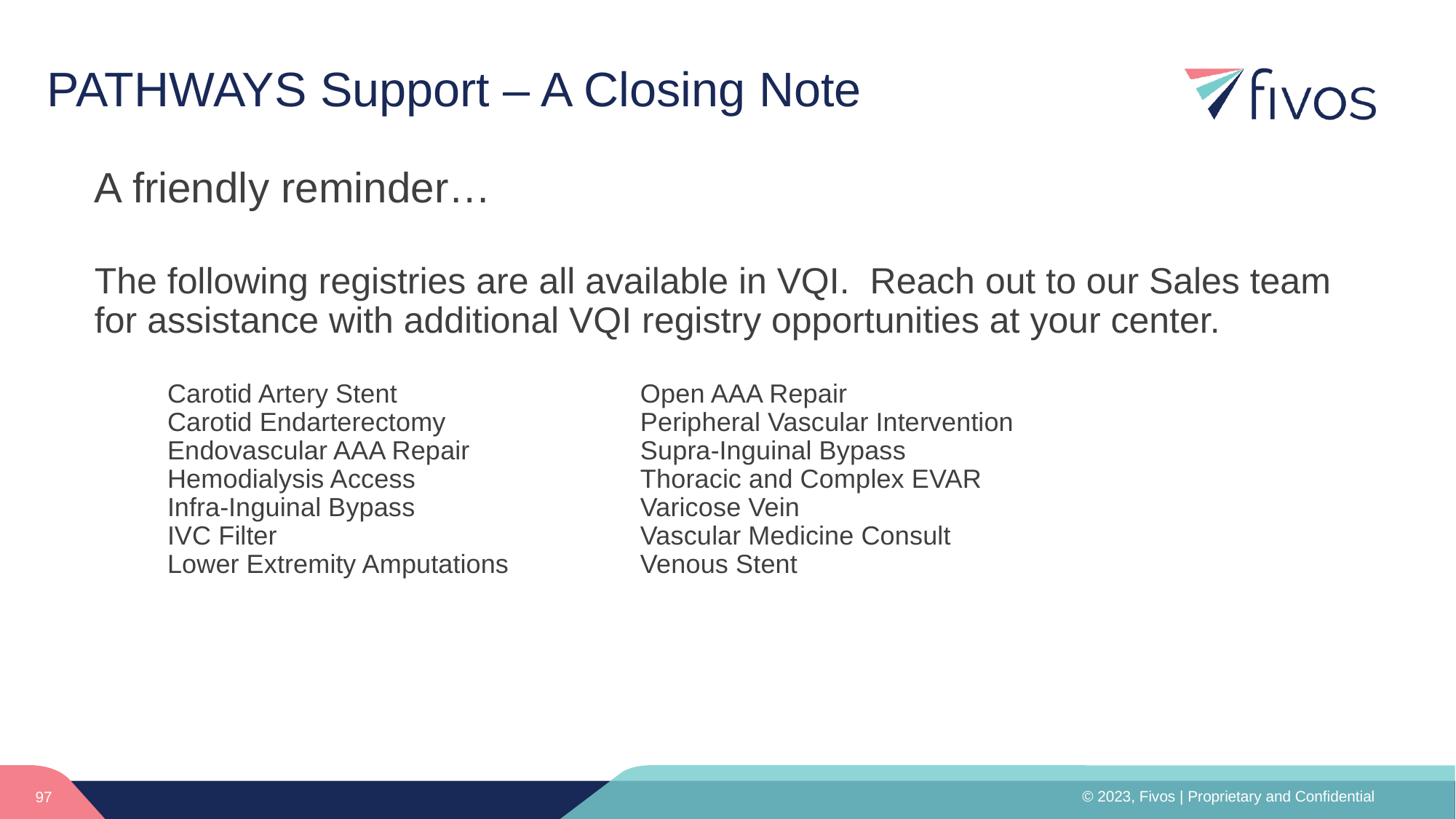

# PATHWAYS Support – A Closing Note
A friendly reminder…
The following registries are all available in VQI.  Reach out to our Sales team for assistance with additional VQI registry opportunities at your center.

Carotid Artery Stent			Open AAA Repair
Carotid Endarterectomy		Peripheral Vascular Intervention
Endovascular AAA Repair		Supra-Inguinal Bypass
Hemodialysis Access			Thoracic and Complex EVAR
Infra-Inguinal Bypass			Varicose Vein
IVC Filter				Vascular Medicine Consult
Lower Extremity Amputations		Venous Stent

97